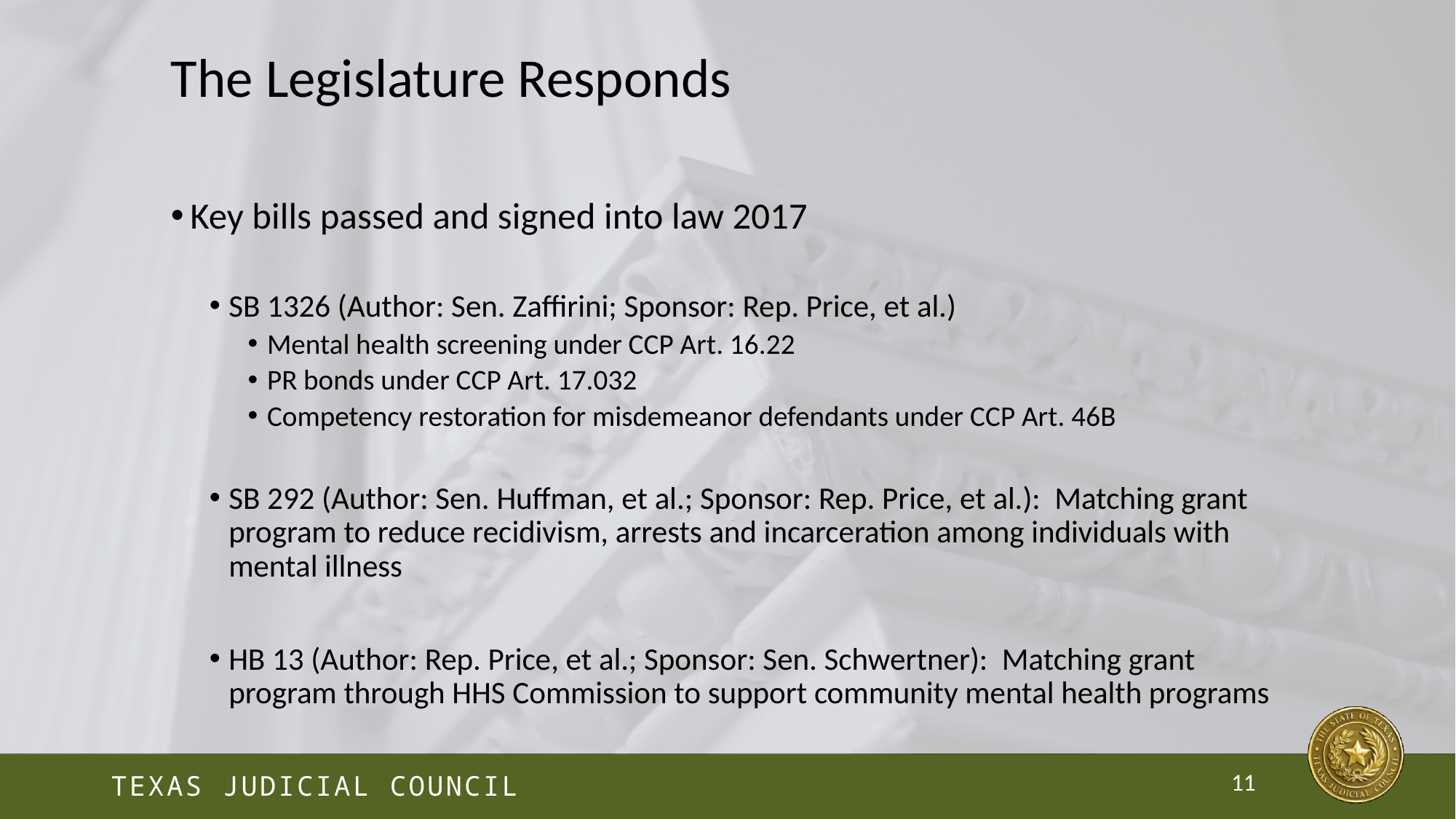

# The Legislature Responds
Key bills passed and signed into law 2017

SB 1326 (Author: Sen. Zaffirini; Sponsor: Rep. Price, et al.)
Mental health screening under CCP Art. 16.22
PR bonds under CCP Art. 17.032
Competency restoration for misdemeanor defendants under CCP Art. 46B

SB 292 (Author: Sen. Huffman, et al.; Sponsor: Rep. Price, et al.):  Matching grant program to reduce recidivism, arrests and incarceration among individuals with mental illness

HB 13 (Author: Rep. Price, et al.; Sponsor: Sen. Schwertner):  Matching grant program through HHS Commission to support community mental health programs

11